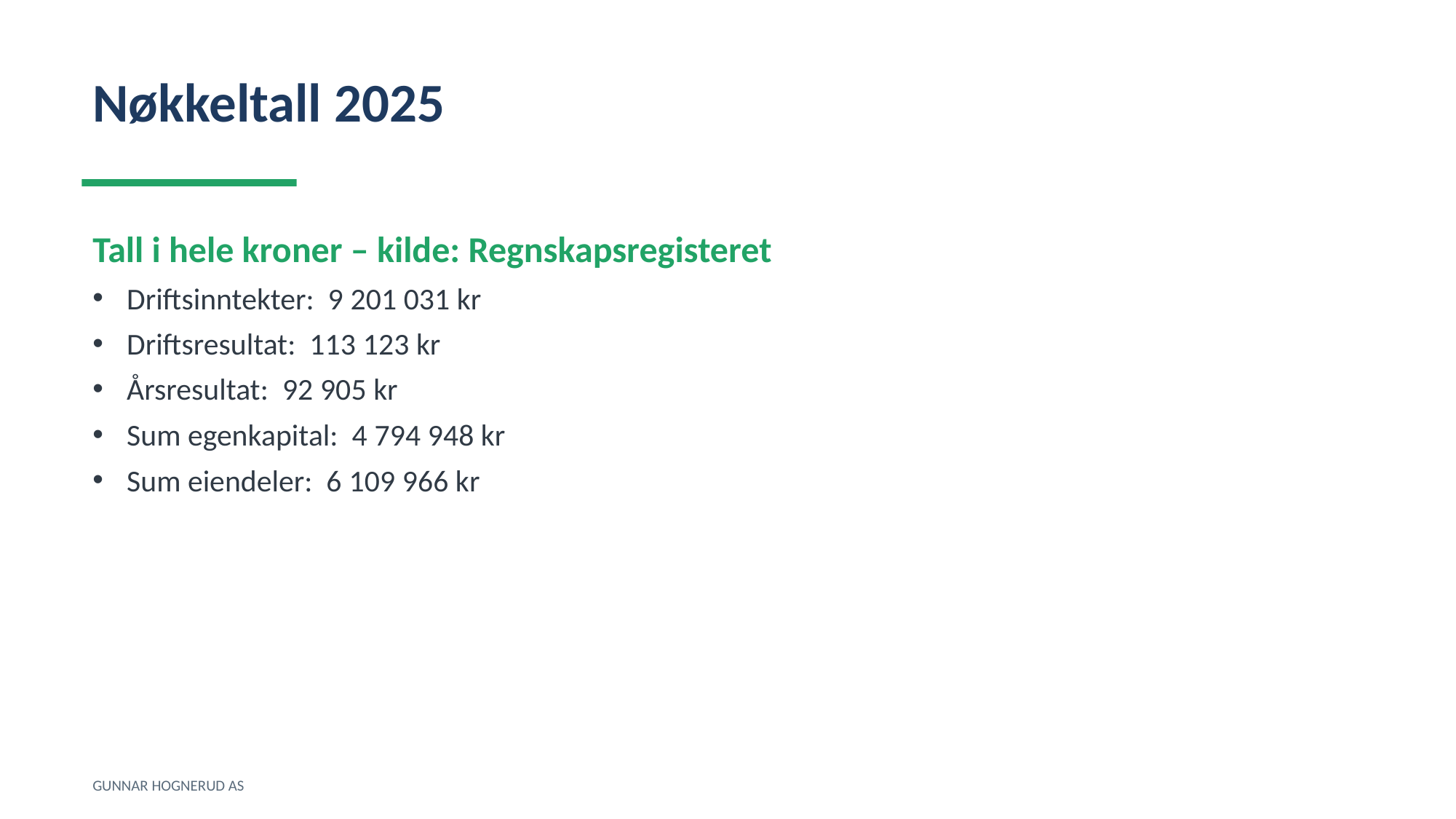

Nøkkeltall 2025

Tall i hele kroner – kilde: Regnskapsregisteret
Driftsinntekter:  9 201 031 kr
Driftsresultat:  113 123 kr
Årsresultat:  92 905 kr
Sum egenkapital:  4 794 948 kr
Sum eiendeler:  6 109 966 kr
GUNNAR HOGNERUD AS